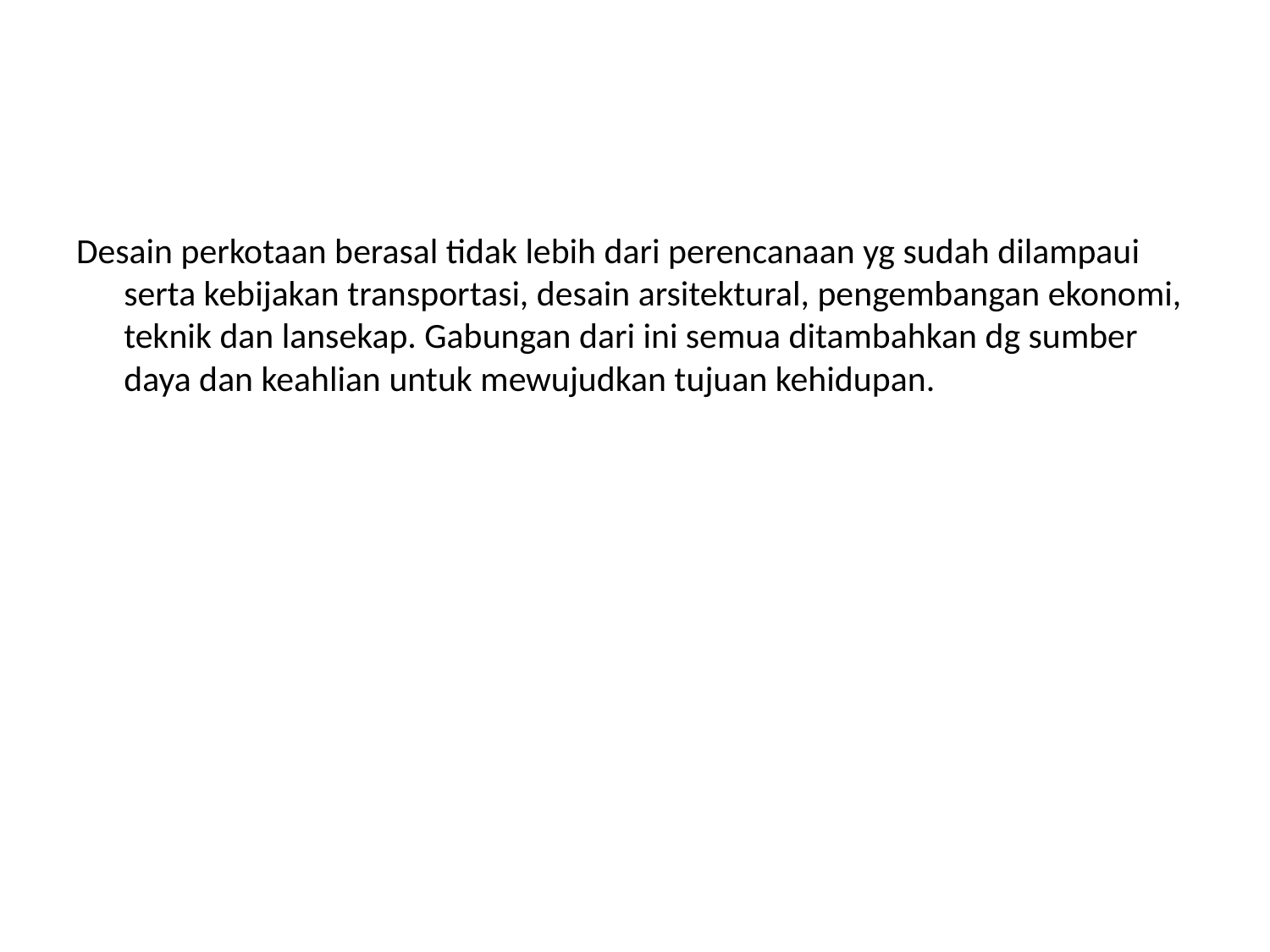

#
Desain perkotaan berasal tidak lebih dari perencanaan yg sudah dilampaui serta kebijakan transportasi, desain arsitektural, pengembangan ekonomi, teknik dan lansekap. Gabungan dari ini semua ditambahkan dg sumber daya dan keahlian untuk mewujudkan tujuan kehidupan.